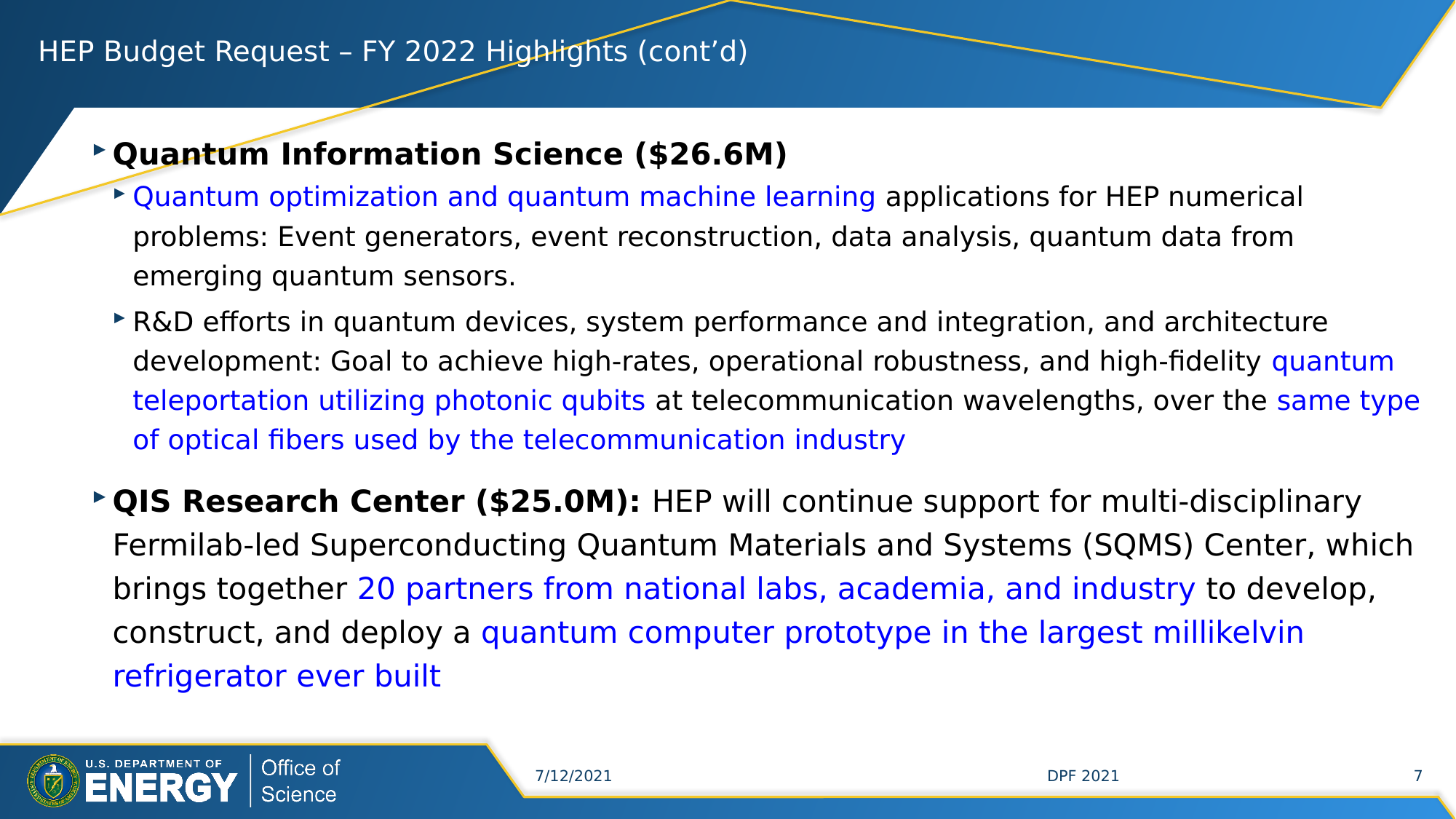

# HEP Budget Request – FY 2022 Highlights (cont’d)
Quantum Information Science ($26.6M)
Quantum optimization and quantum machine learning applications for HEP numerical problems: Event generators, event reconstruction, data analysis, quantum data from emerging quantum sensors.
R&D efforts in quantum devices, system performance and integration, and architecture development: Goal to achieve high-rates, operational robustness, and high-fidelity quantum teleportation utilizing photonic qubits at telecommunication wavelengths, over the same type of optical fibers used by the telecommunication industry
QIS Research Center ($25.0M): HEP will continue support for multi-disciplinary Fermilab-led Superconducting Quantum Materials and Systems (SQMS) Center, which brings together 20 partners from national labs, academia, and industry to develop, construct, and deploy a quantum computer prototype in the largest millikelvin refrigerator ever built

7/12/2021
DPF 2021
7